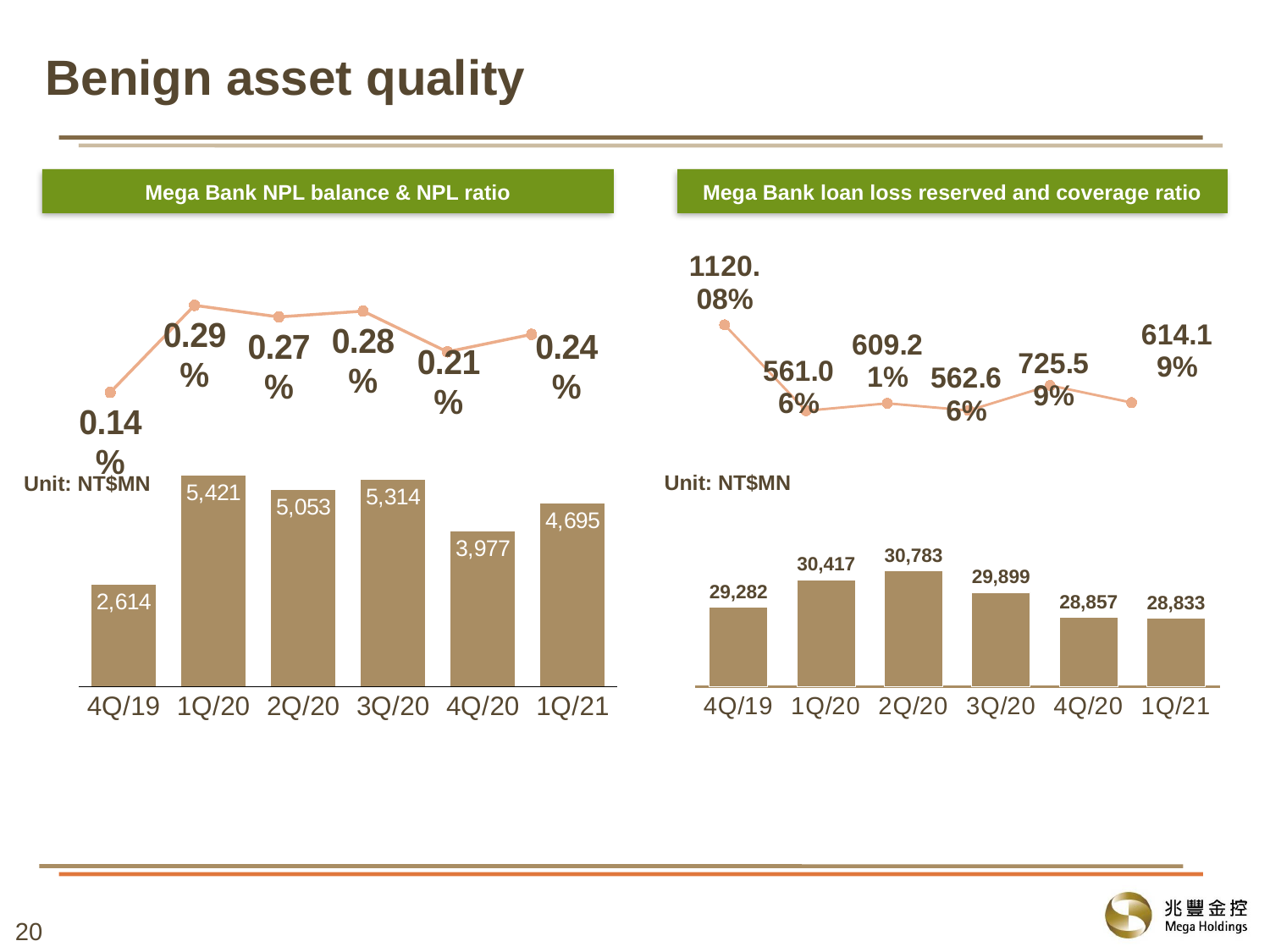

Benign asset quality
Mega Bank NPL balance & NPL ratio
Mega Bank loan loss reserved and coverage ratio

### Chart

| Category | LLR ratio |  |
|---|---|---|
| 4Q/19 | 11.2008 | None |
| 1Q/20 | 5.6106 | None |
| 2Q/20 | 6.0921 | None |
| 3Q/20 | 5.6266 | None |
| 4Q/20 | 7.2559 | None |
| 1Q/21 | 6.1419 | None |

### Chart

| Category | NPL ratio |  |
|---|---|---|
| 4Q/19 | 0.0014 | None |
| 1Q/20 | 0.0029 | None |
| 2Q/20 | 0.0027 | None |
| 3Q/20 | 0.0028 | None |
| 4Q/20 | 0.0021 | None |
| 1Q/21 | 0.0024 | None |

### Chart

| Category | NPL balance |
|---|---|
| 4Q/19 | 2614.0 |
| 1Q/20 | 5421.0 |
| 2Q/20 | 5053.0 |
| 3Q/20 | 5313.92 |
| 4Q/20 | 3977.0 |
| 1Q/21 | 4695.0 |
Unit: NT$MN
Unit: NT$MN

### Chart

| Category | LLR |
|---|---|
| 4Q/19 | 29282.0 |
| 1Q/20 | 30417.0 |
| 2Q/20 | 30783.0 |
| 3Q/20 | 29899.22 |
| 4Q/20 | 28857.0 |
| 1Q/21 | 28833.0 |